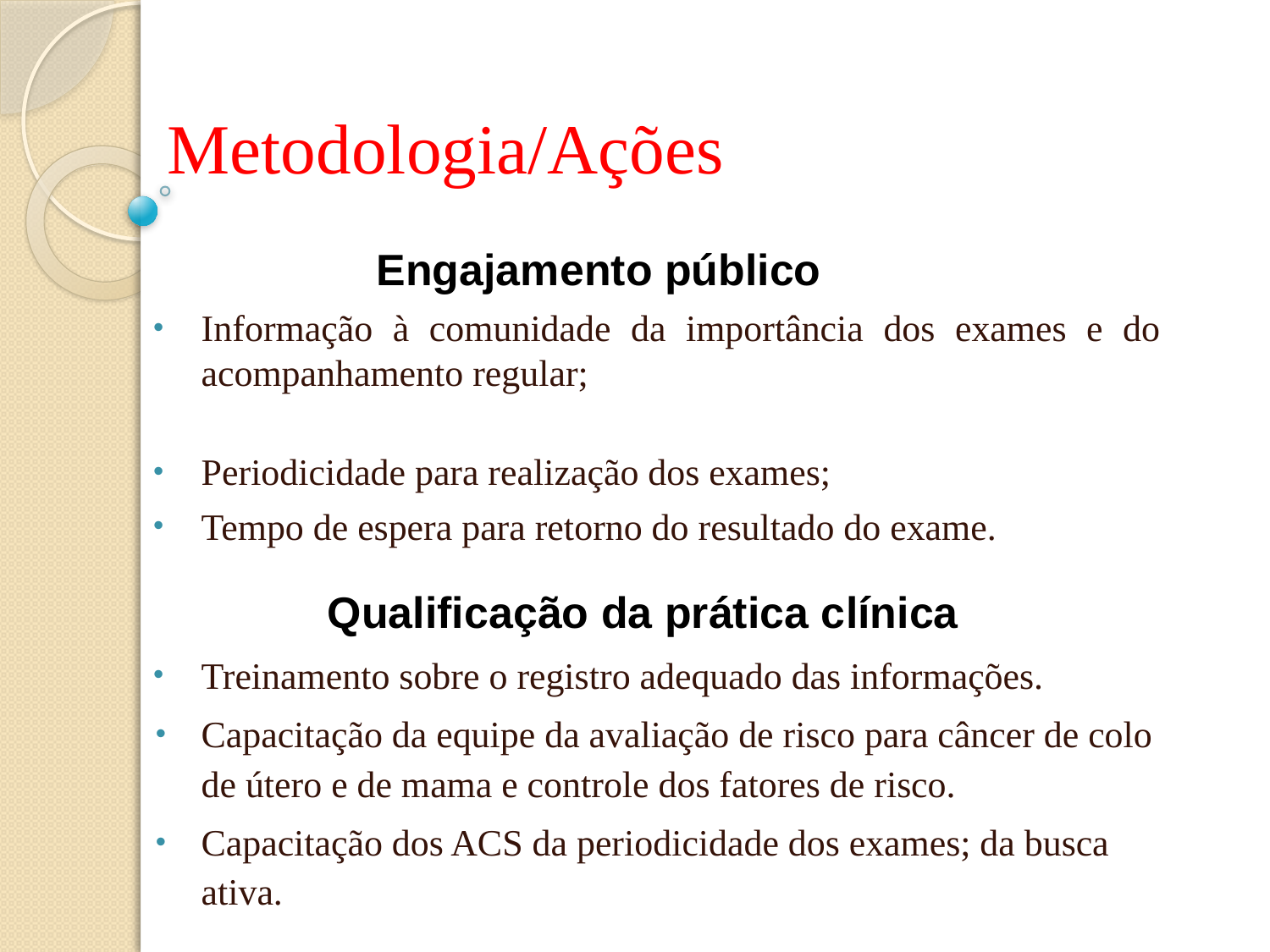

Metodologia/Ações

                  Engajamento público
Informação à comunidade da importância dos exames e do acompanhamento regular;
Periodicidade para realização dos exames;
Tempo de espera para retorno do resultado do exame.
              Qualificação da prática clínica
Treinamento sobre o registro adequado das informações.
Capacitação da equipe da avaliação de risco para câncer de colo de útero e de mama e controle dos fatores de risco.
Capacitação dos ACS da periodicidade dos exames; da busca ativa.